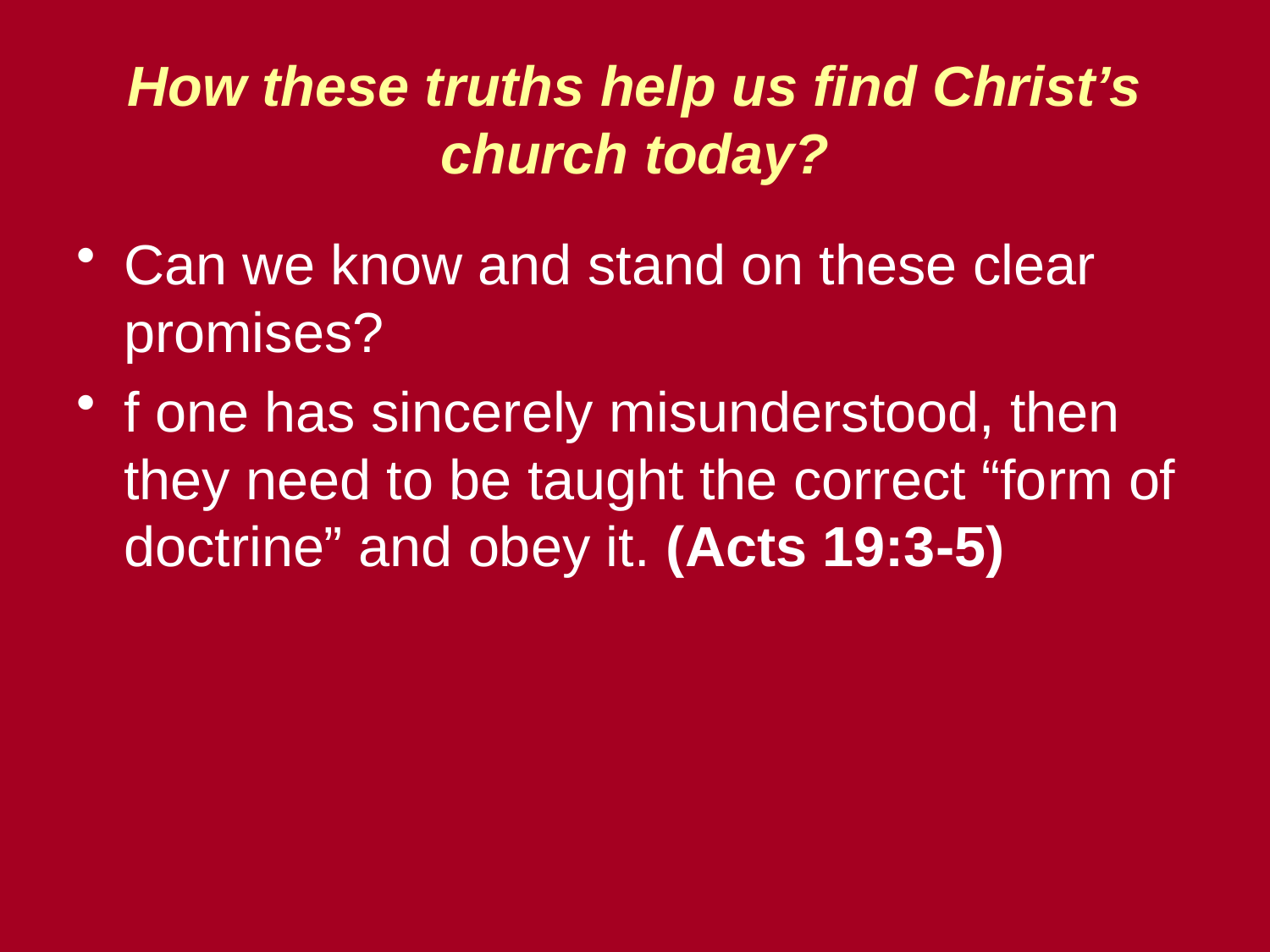

# How these truths help us find Christ’s church today?
Can we know and stand on these clear promises?
f one has sincerely misunderstood, then they need to be taught the correct “form of doctrine” and obey it. (Acts 19:3-5)